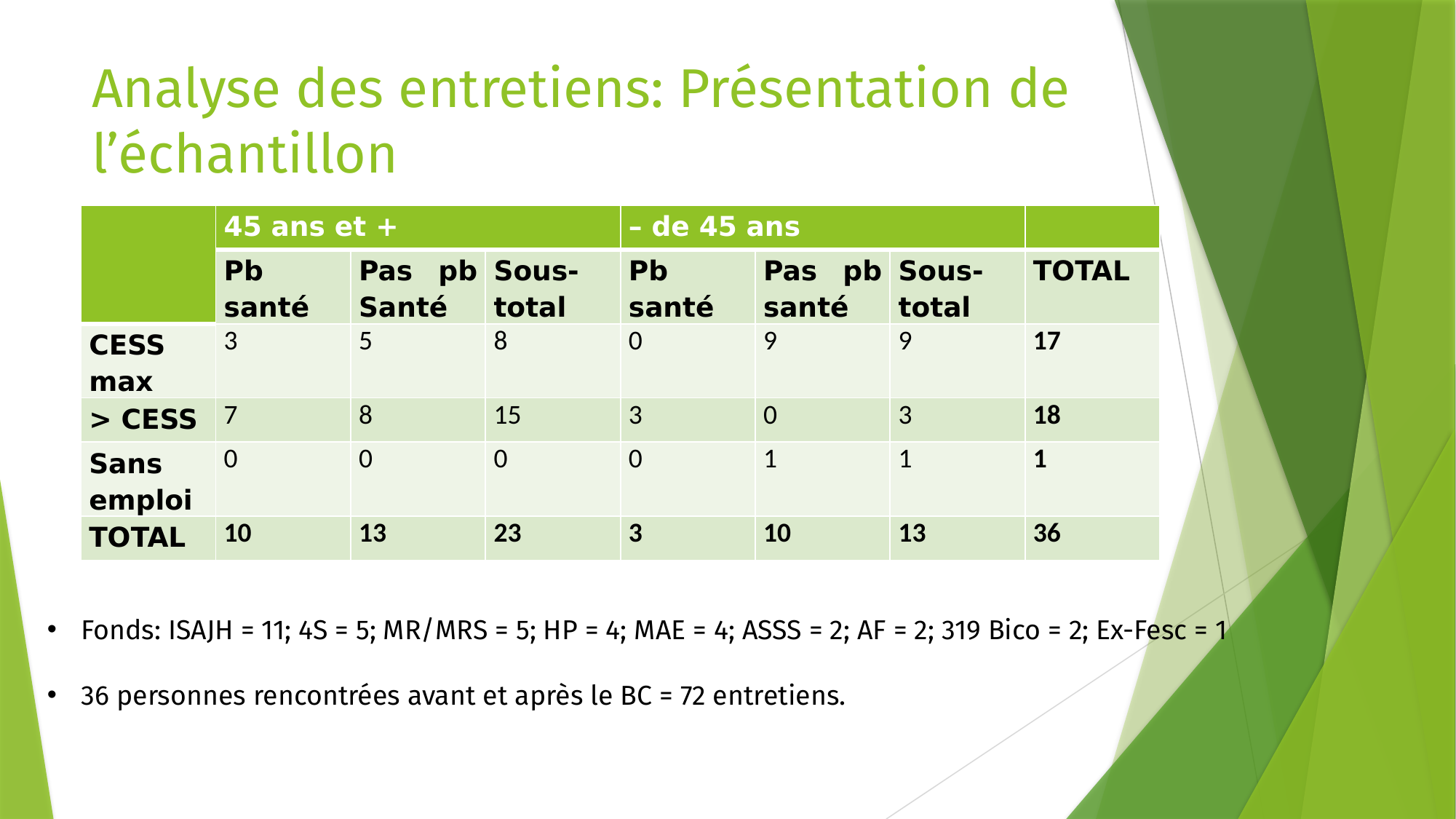

# Analyse des entretiens: Présentation de l’échantillon
|  | 45 ans et + |  |  | – de 45 ans |  |  |  |
| --- | --- | --- | --- | --- | --- | --- | --- |
|  | Pb santé | Pas pb Santé | Sous-total | Pb santé | Pas pb santé | Sous-total | TOTAL |
| CESS max | 3 | 5 | 8 | 0 | 9 | 9 | 17 |
| > CESS | 7 | 8 | 15 | 3 | 0 | 3 | 18 |
| Sans emploi | 0 | 0 | 0 | 0 | 1 | 1 | 1 |
| TOTAL | 10 | 13 | 23 | 3 | 10 | 13 | 36 |
Fonds: ISAJH = 11; 4S = 5; MR/MRS = 5; HP = 4; MAE = 4; ASSS = 2; AF = 2; 319 Bico = 2; Ex-Fesc = 1

36 personnes rencontrées avant et après le BC = 72 entretiens.